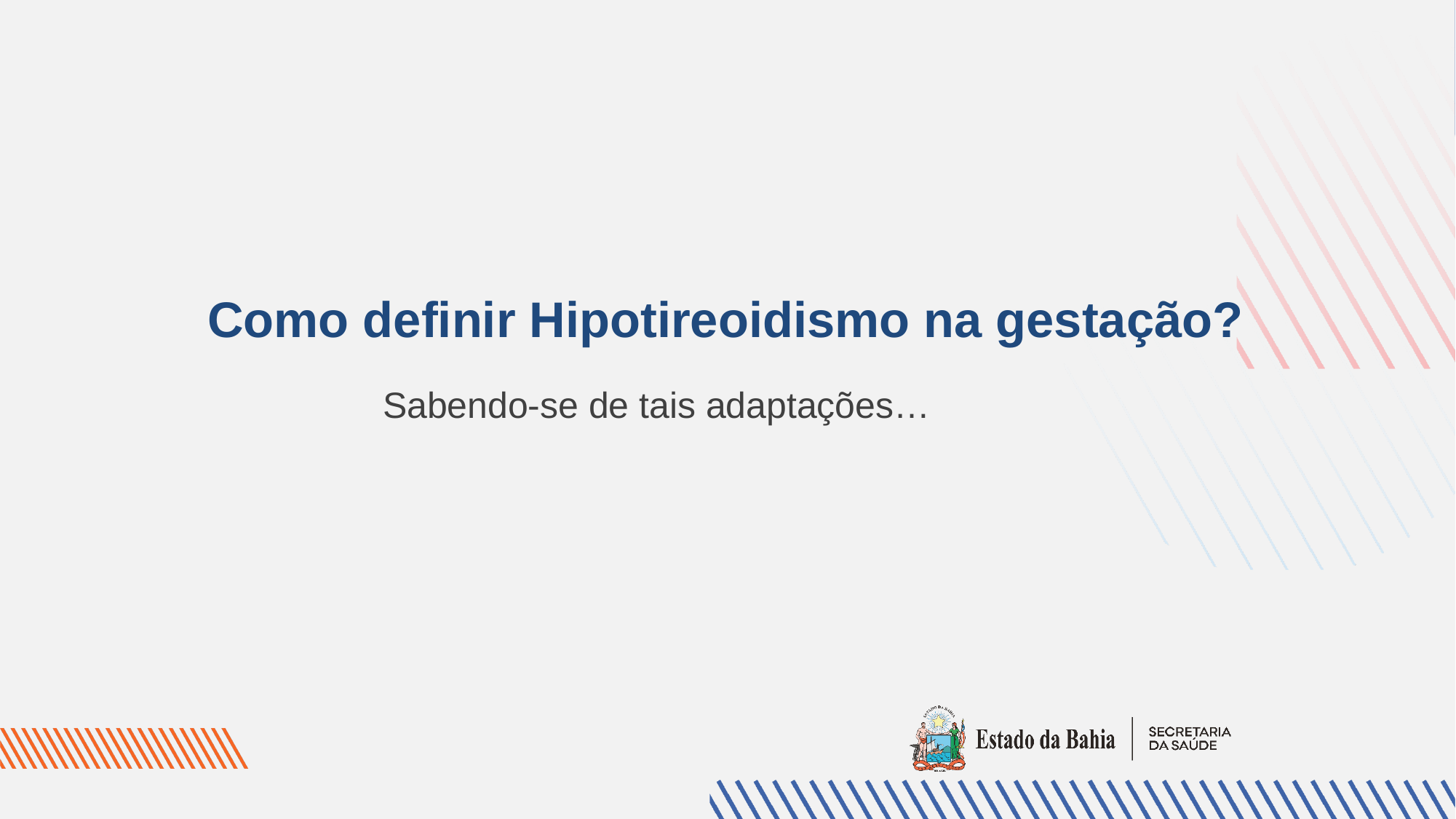

#
Como definir Hipotireoidismo na gestação?
Sabendo-se de tais adaptações…